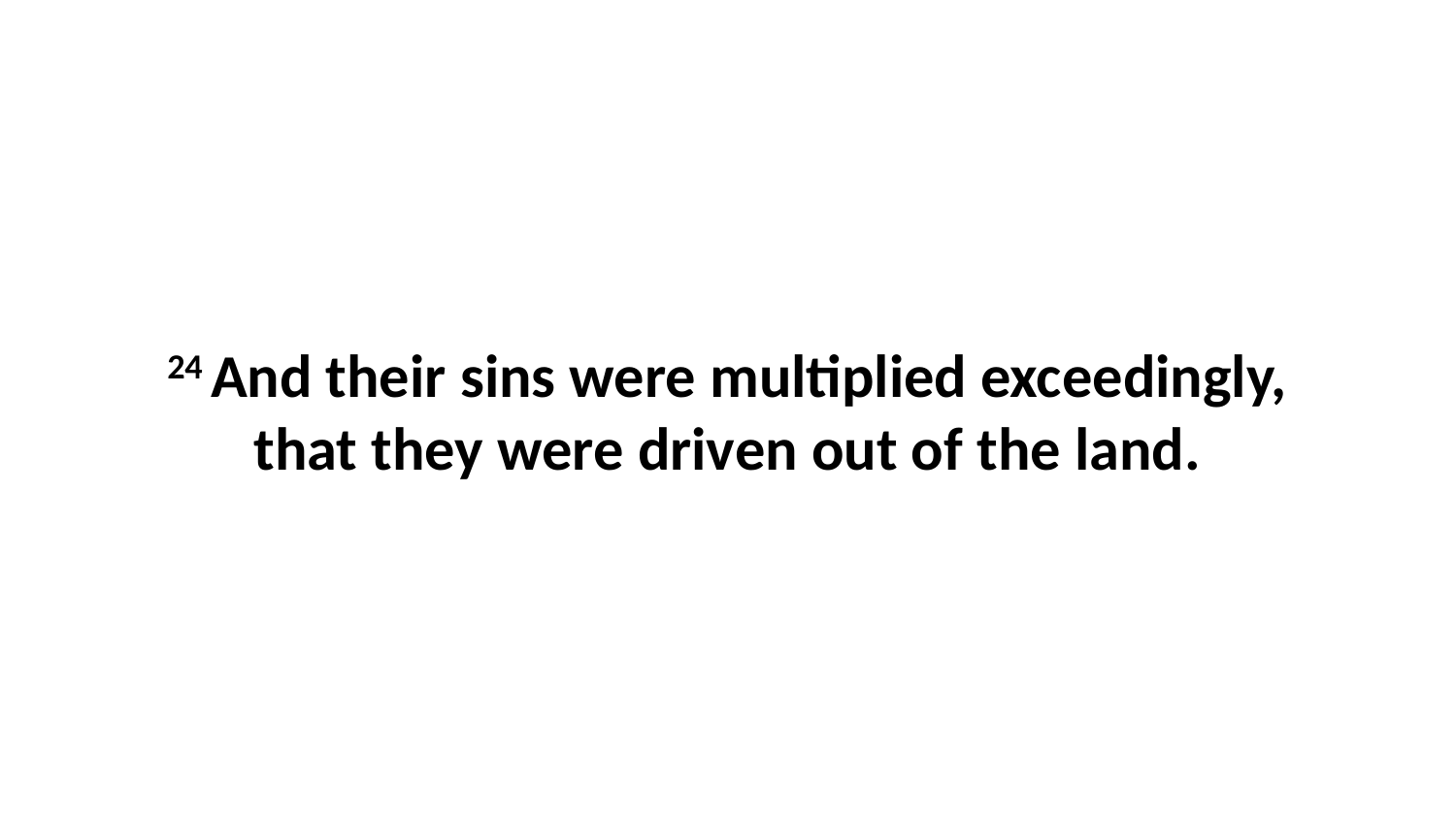

24 And their sins were multiplied exceedingly, that they were driven out of the land.